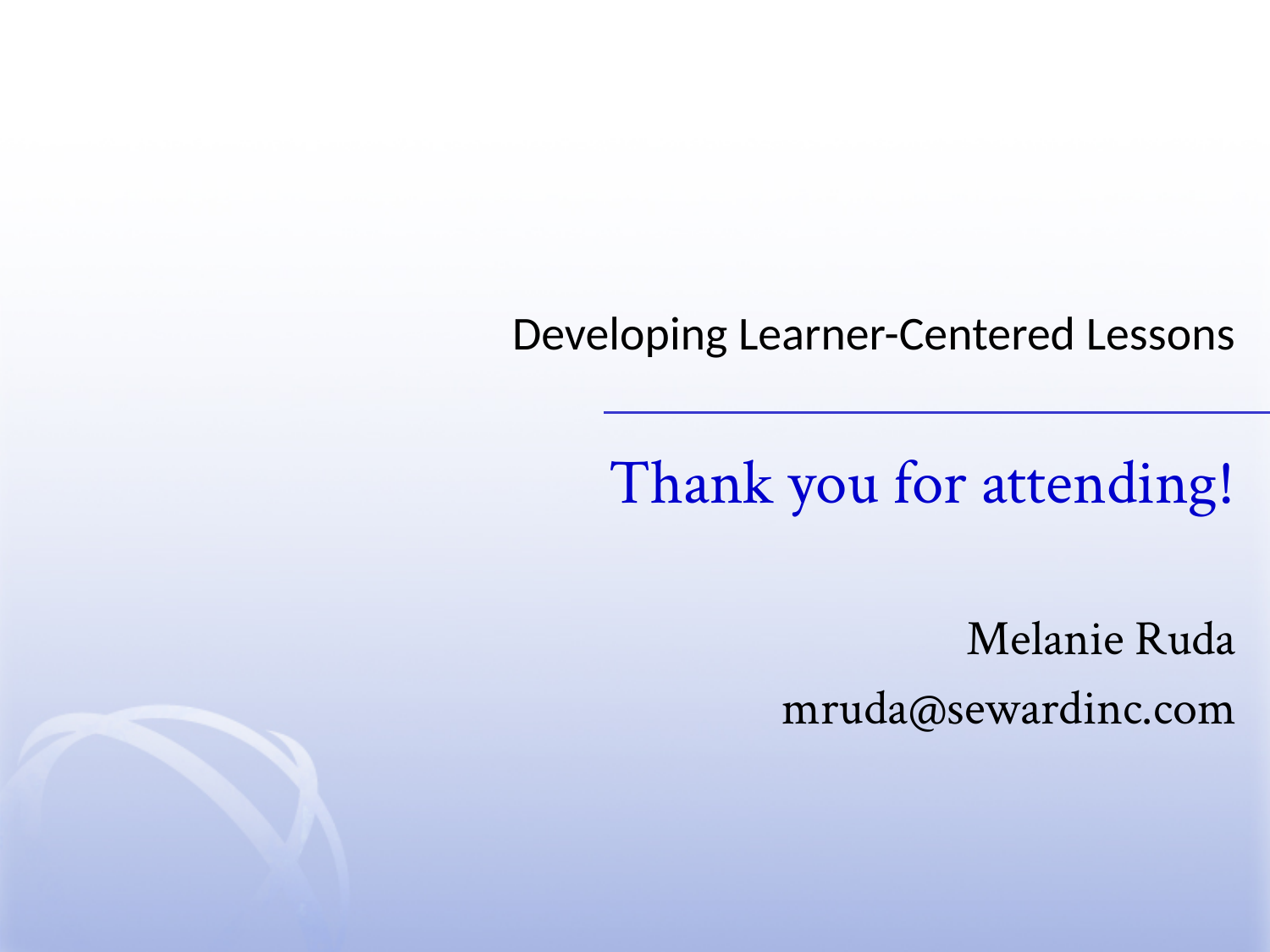

# Developing Learner-Centered Lessons
Thank you for attending!

Melanie Ruda
mruda@sewardinc.com